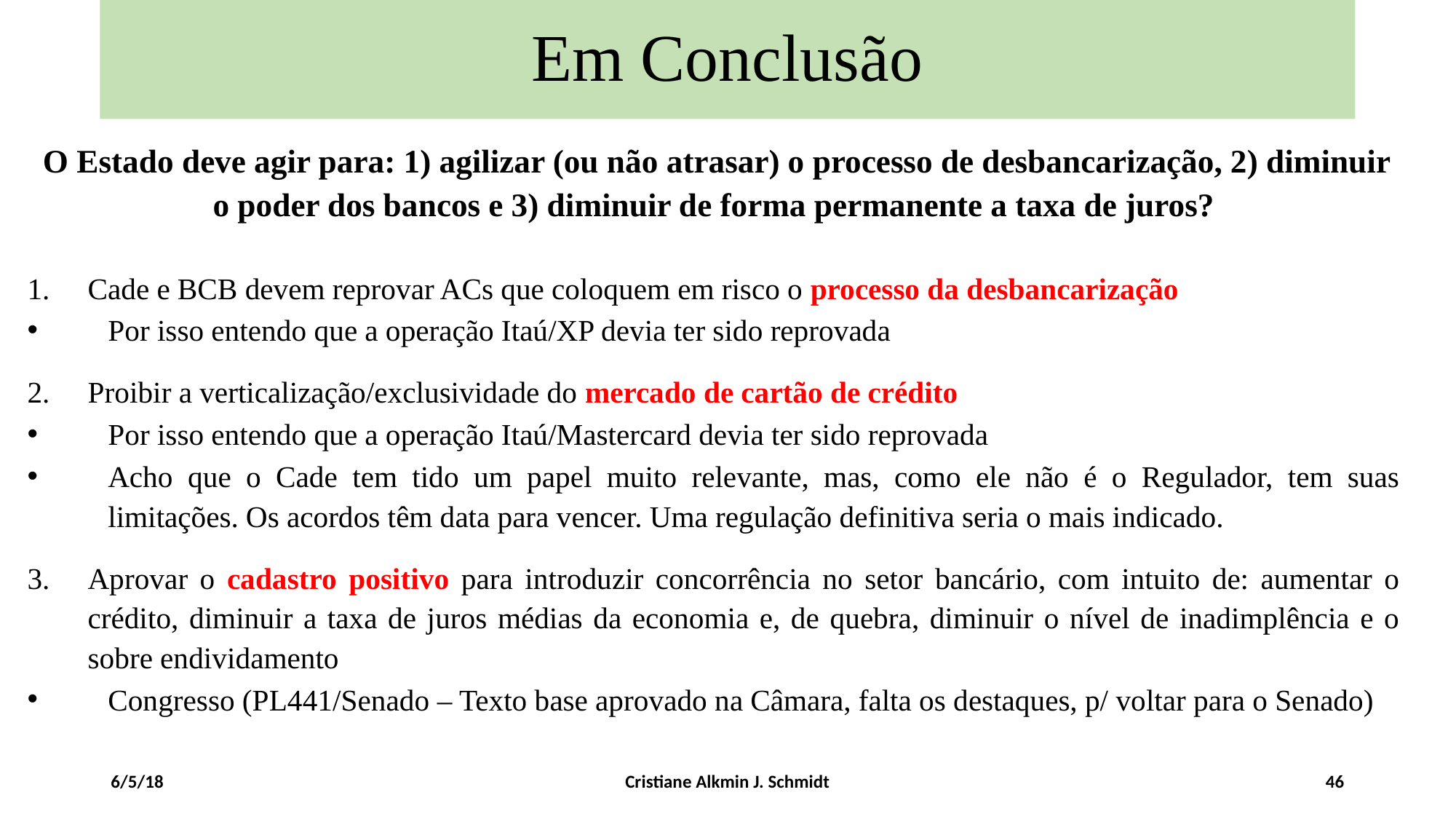

# Em Conclusão
 O Estado deve agir para: 1) agilizar (ou não atrasar) o processo de desbancarização, 2) diminuir o poder dos bancos e 3) diminuir de forma permanente a taxa de juros?

Cade e BCB devem reprovar ACs que coloquem em risco o processo da desbancarização
Por isso entendo que a operação Itaú/XP devia ter sido reprovada

Proibir a verticalização/exclusividade do mercado de cartão de crédito
Por isso entendo que a operação Itaú/Mastercard devia ter sido reprovada
Acho que o Cade tem tido um papel muito relevante, mas, como ele não é o Regulador, tem suas limitações. Os acordos têm data para vencer. Uma regulação definitiva seria o mais indicado.

Aprovar o cadastro positivo para introduzir concorrência no setor bancário, com intuito de: aumentar o crédito, diminuir a taxa de juros médias da economia e, de quebra, diminuir o nível de inadimplência e o sobre endividamento
Congresso (PL441/Senado – Texto base aprovado na Câmara, falta os destaques, p/ voltar para o Senado)
6/5/18
Cristiane Alkmin J. Schmidt
46